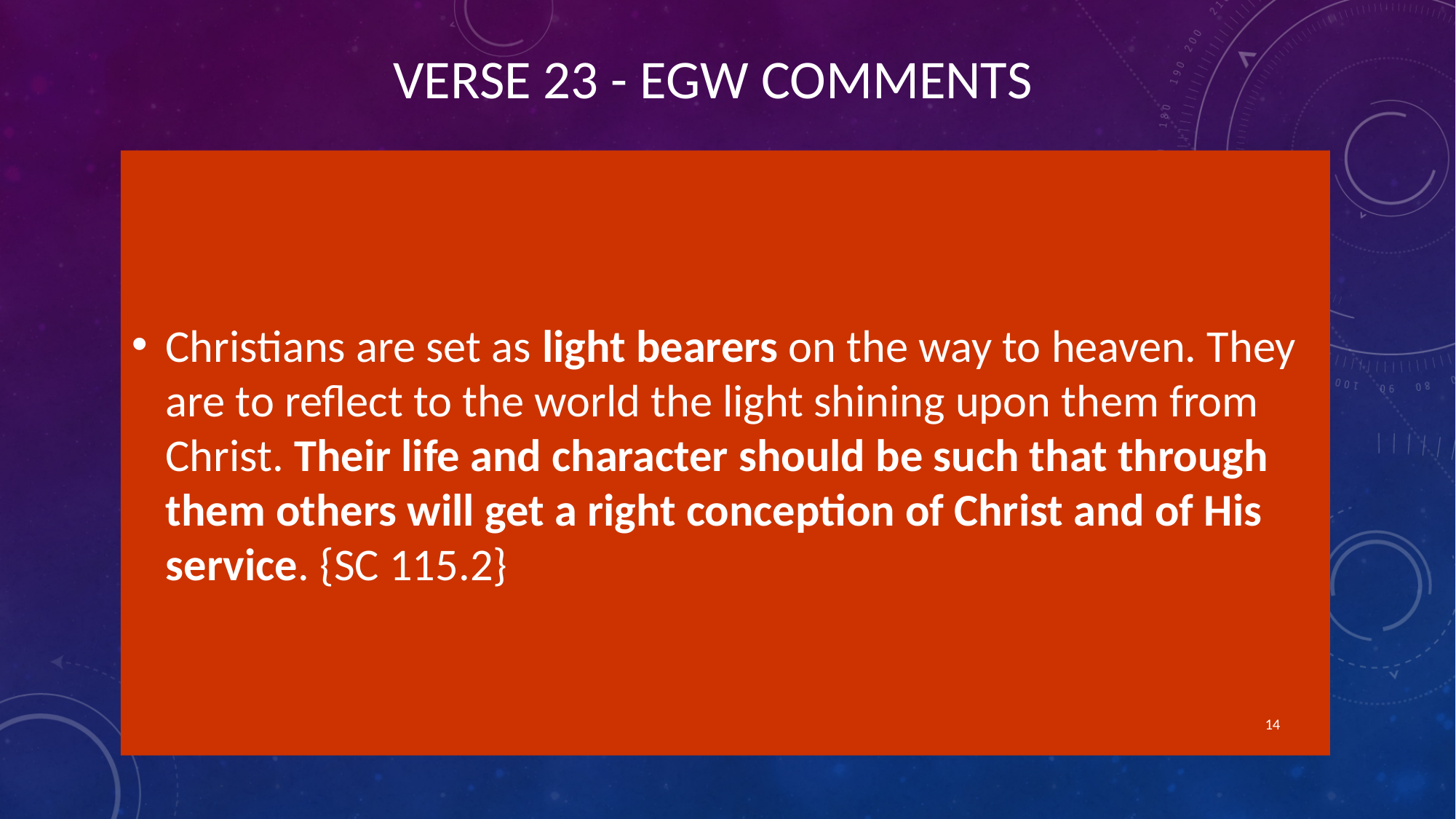

# Verse 23 - EGW comments
Christians are set as light bearers on the way to heaven. They are to reflect to the world the light shining upon them from Christ. Their life and character should be such that through them others will get a right conception of Christ and of His service. {SC 115.2}
14